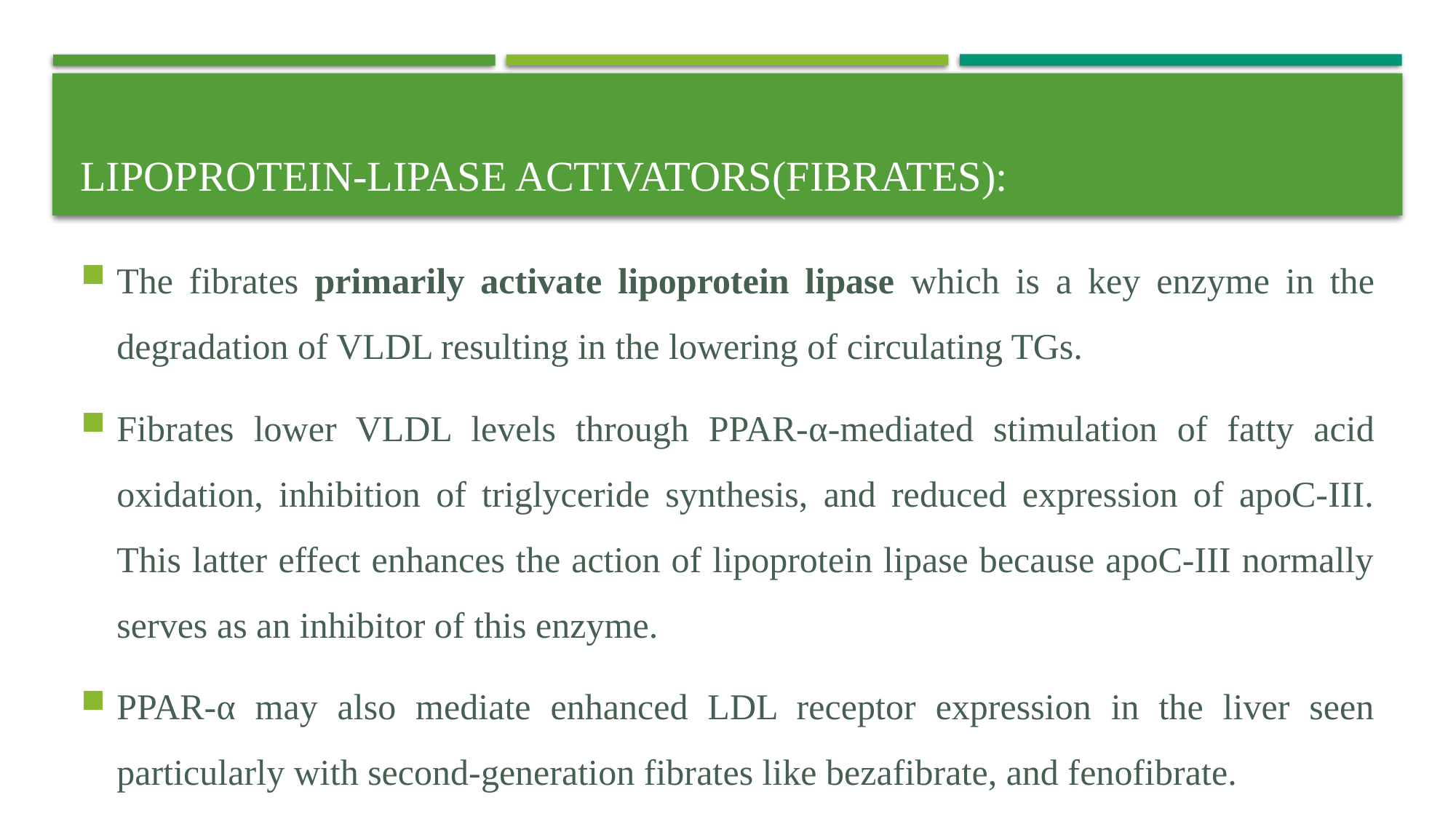

# LIPOPROTEIN-LIPASE ACTIVATORS(Fibrates):
The fibrates primarily activate lipoprotein lipase which is a key enzyme in the degradation of VLDL resulting in the lowering of circulating TGs.
Fibrates lower VLDL levels through PPAR-α-mediated stimulation of fatty acid oxidation, inhibition of triglyceride synthesis, and reduced expression of apoC-III. This latter effect enhances the action of lipoprotein lipase because apoC-III normally serves as an inhibitor of this enzyme.
PPAR-α may also mediate enhanced LDL receptor expression in the liver seen particularly with second-generation fibrates like bezafibrate, and fenofibrate.